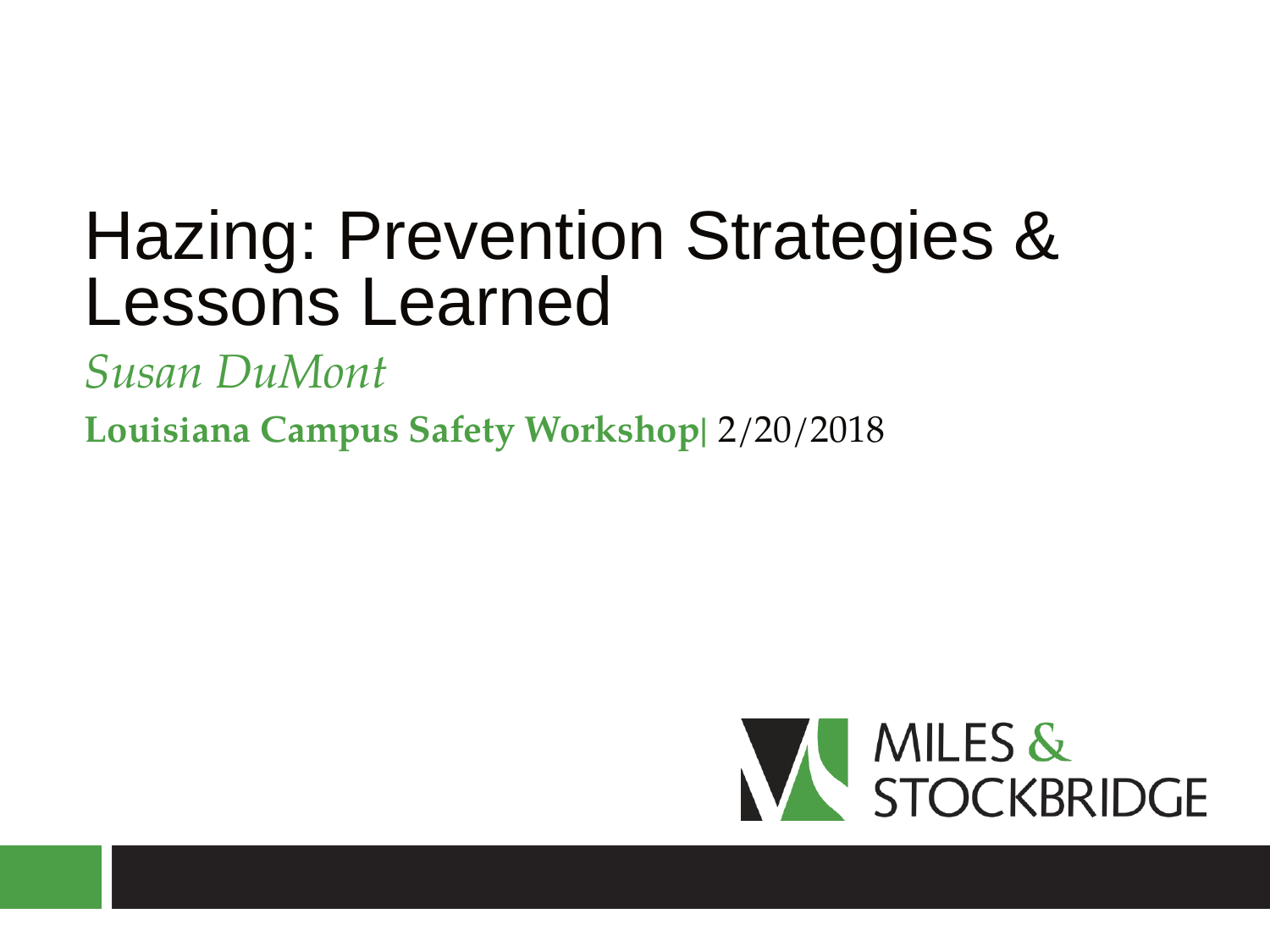

# Hazing: Prevention Strategies & Lessons Learned
Susan DuMont
Louisiana Campus Safety Workshop| 2/20/2018